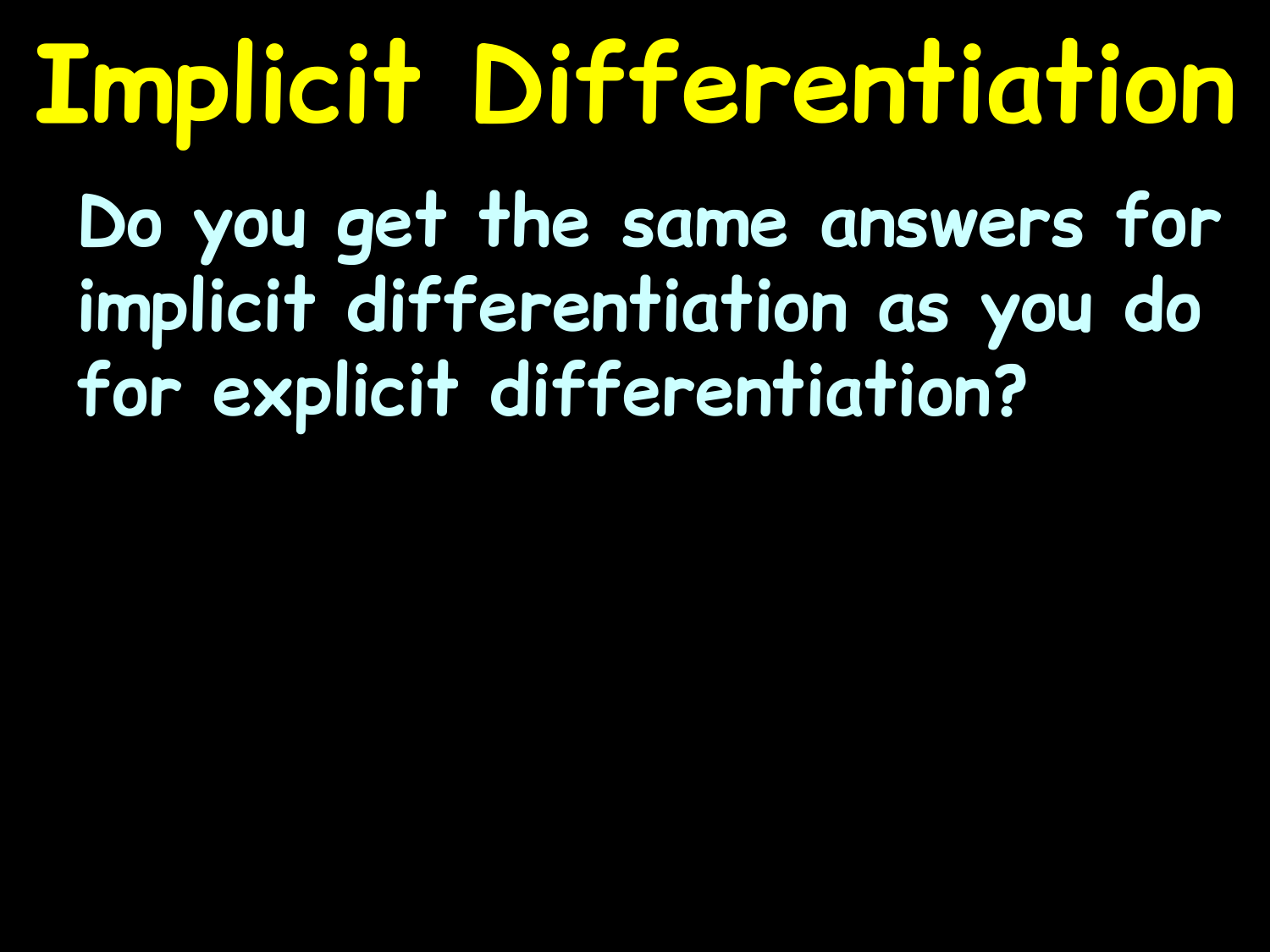

# Implicit Differentiation
Do you get the same answers for implicit differentiation as you do for explicit differentiation?